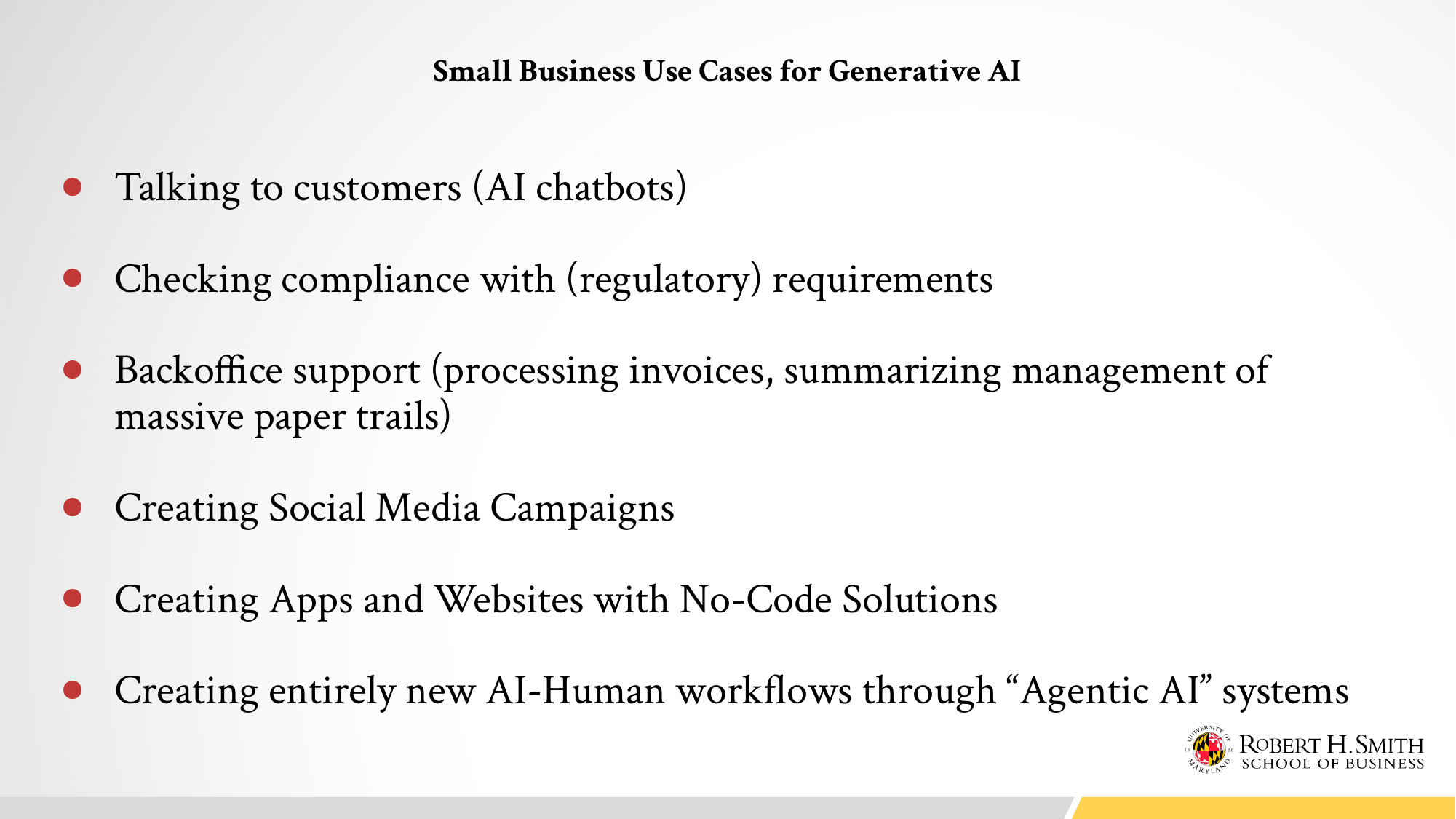

# Small Business Use Cases for Generative AI
Talking to customers (AI chatbots)

Checking compliance with (regulatory) requirements

Backoffice support (processing invoices, summarizing management of massive paper trails)

Creating Social Media Campaigns

Creating Apps and Websites with No-Code Solutions

Creating entirely new AI-Human workflows through “Agentic AI” systems